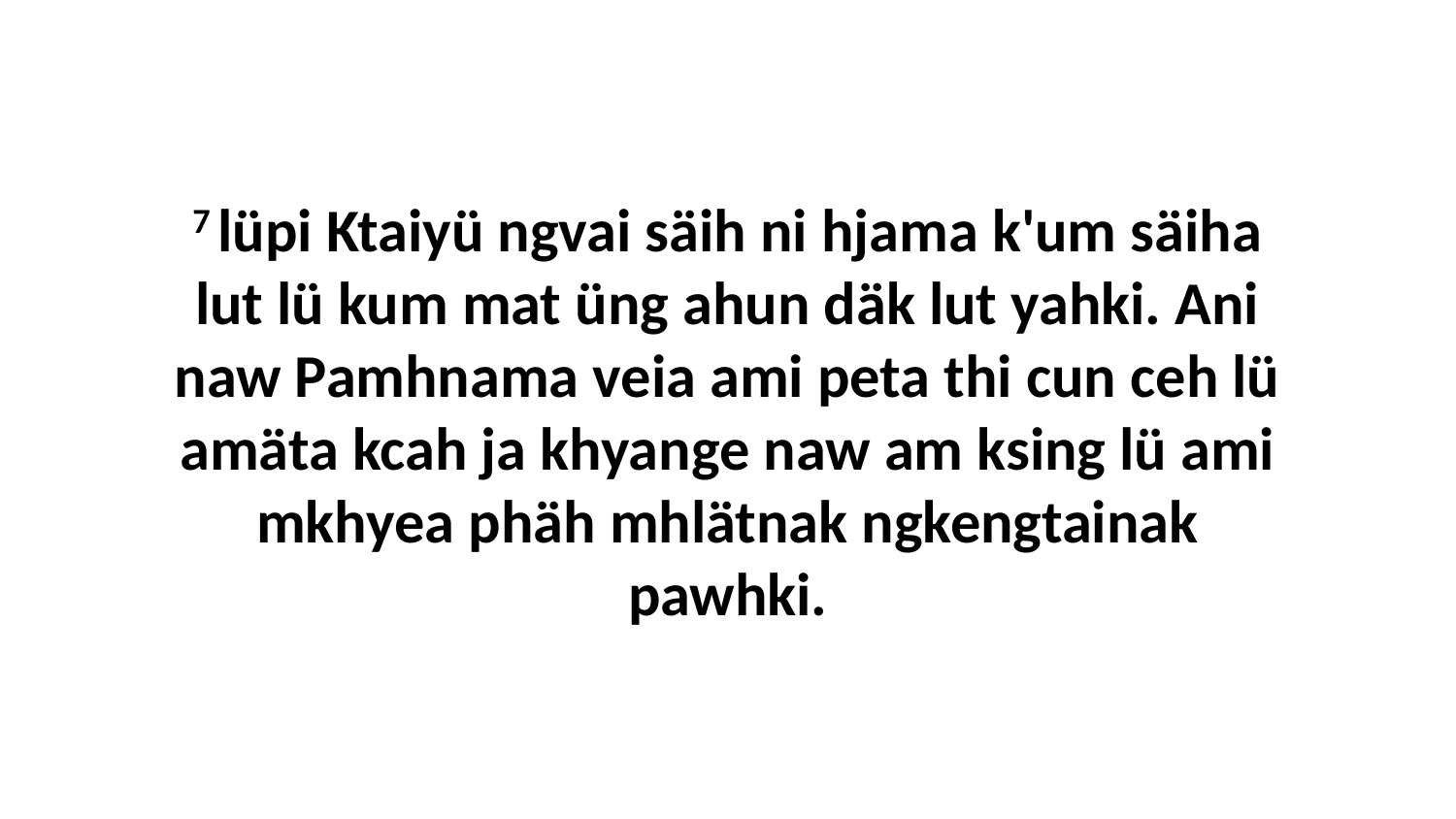

7 lüpi Ktaiyü ngvai säih ni hjama k'um säiha lut lü kum mat üng ahun däk lut yahki. Ani naw Pamhnama veia ami peta thi cun ceh lü amäta kcah ja khyange naw am ksing lü ami mkhyea phäh mhlätnak ngkengtainak pawhki.